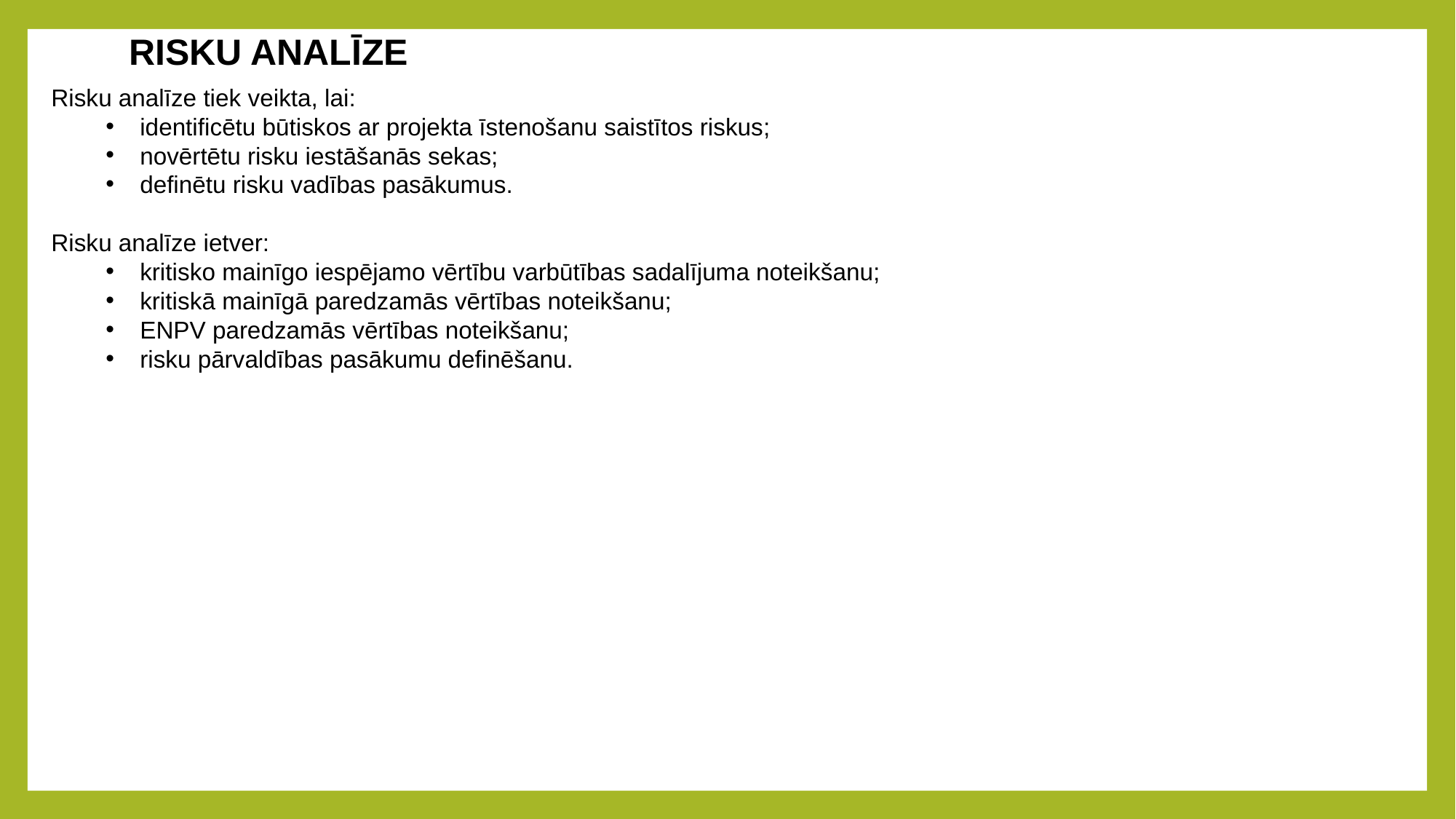

RISKU ANALĪZE
Risku analīze tiek veikta, lai:
identificētu būtiskos ar projekta īstenošanu saistītos riskus;
novērtētu risku iestāšanās sekas;
definētu risku vadības pasākumus.

Risku analīze ietver:
kritisko mainīgo iespējamo vērtību varbūtības sadalījuma noteikšanu;
kritiskā mainīgā paredzamās vērtības noteikšanu;
ENPV paredzamās vērtības noteikšanu;
risku pārvaldības pasākumu definēšanu.